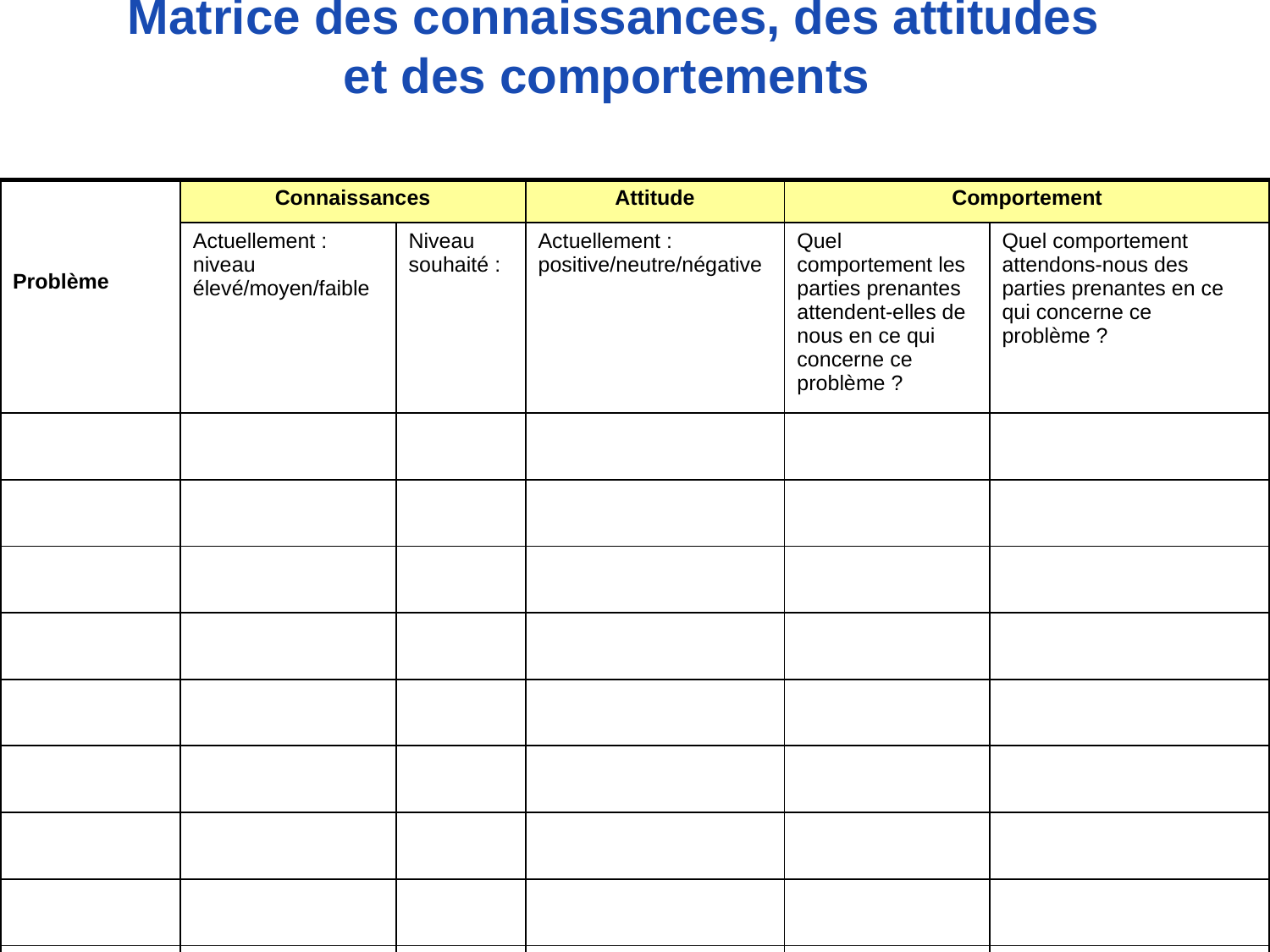

Matrice des connaissances, des attitudes
et des comportements
| Problème | Connaissances |  | Attitude | Comportement |  |
| --- | --- | --- | --- | --- | --- |
|  | Actuellement : niveau élevé/moyen/faible | Niveau souhaité : | Actuellement : positive/neutre/négative | Quel comportement les parties prenantes attendent-elles de nous en ce qui concerne ce problème ? | Quel comportement attendons-nous des parties prenantes en ce qui concerne ce problème ? |
|  |  |  |  |  |  |
|  |  |  |  |  |  |
|  |  |  |  |  |  |
|  |  |  |  |  |  |
|  |  |  |  |  |  |
|  |  |  |  |  |  |
|  |  |  |  |  |  |
|  |  |  |  |  |  |
|  |  |  |  |  |  |
|  |  |  |  |  |  |